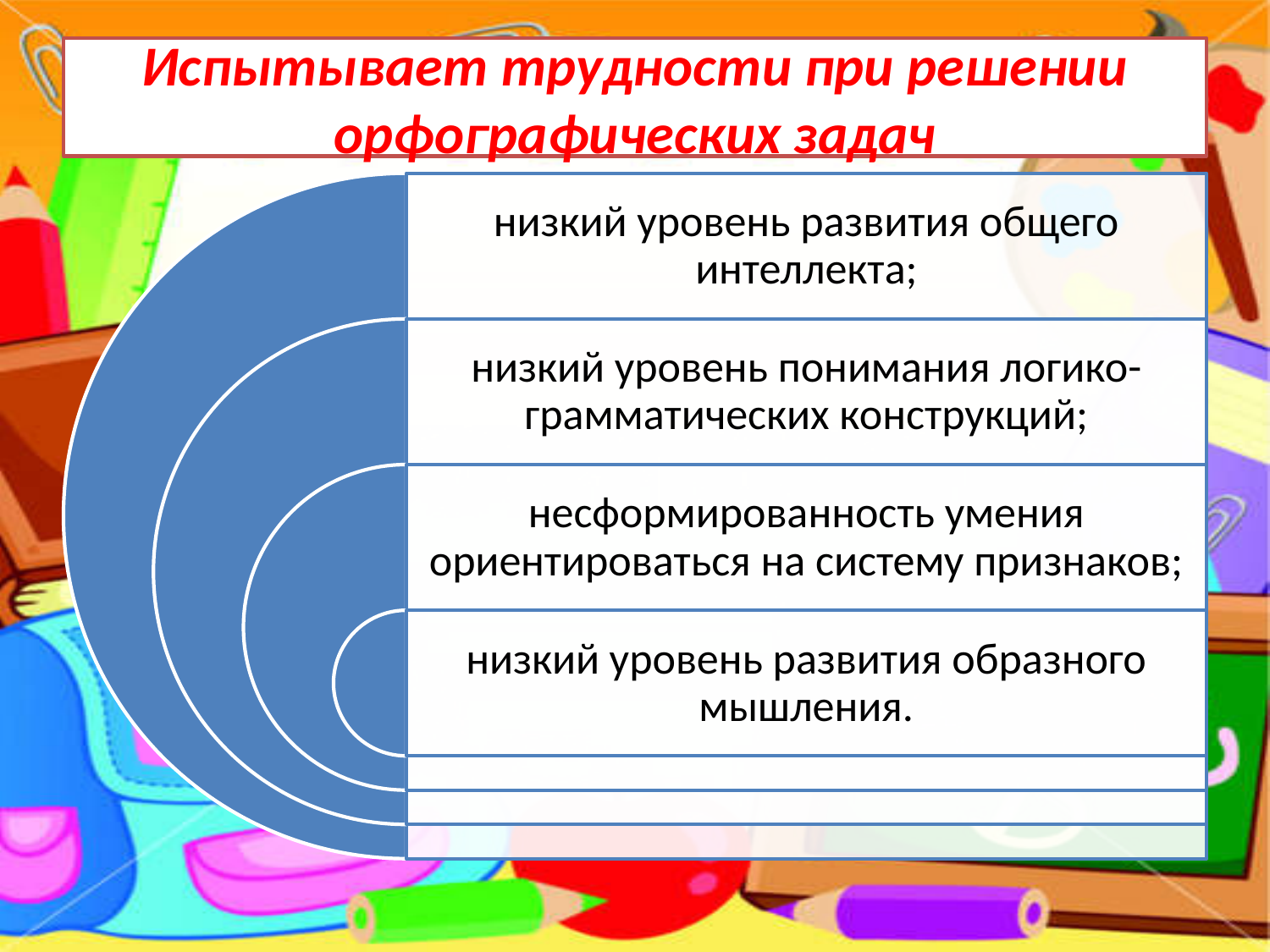

# Испытывает трудности при решении орфографических задач
низкий уровень развития общего интеллекта;
низкий уровень понимания логико-грамматических конструкций;
несформированность умения ориентироваться на систему признаков;
низкий уровень развития образного мышления.